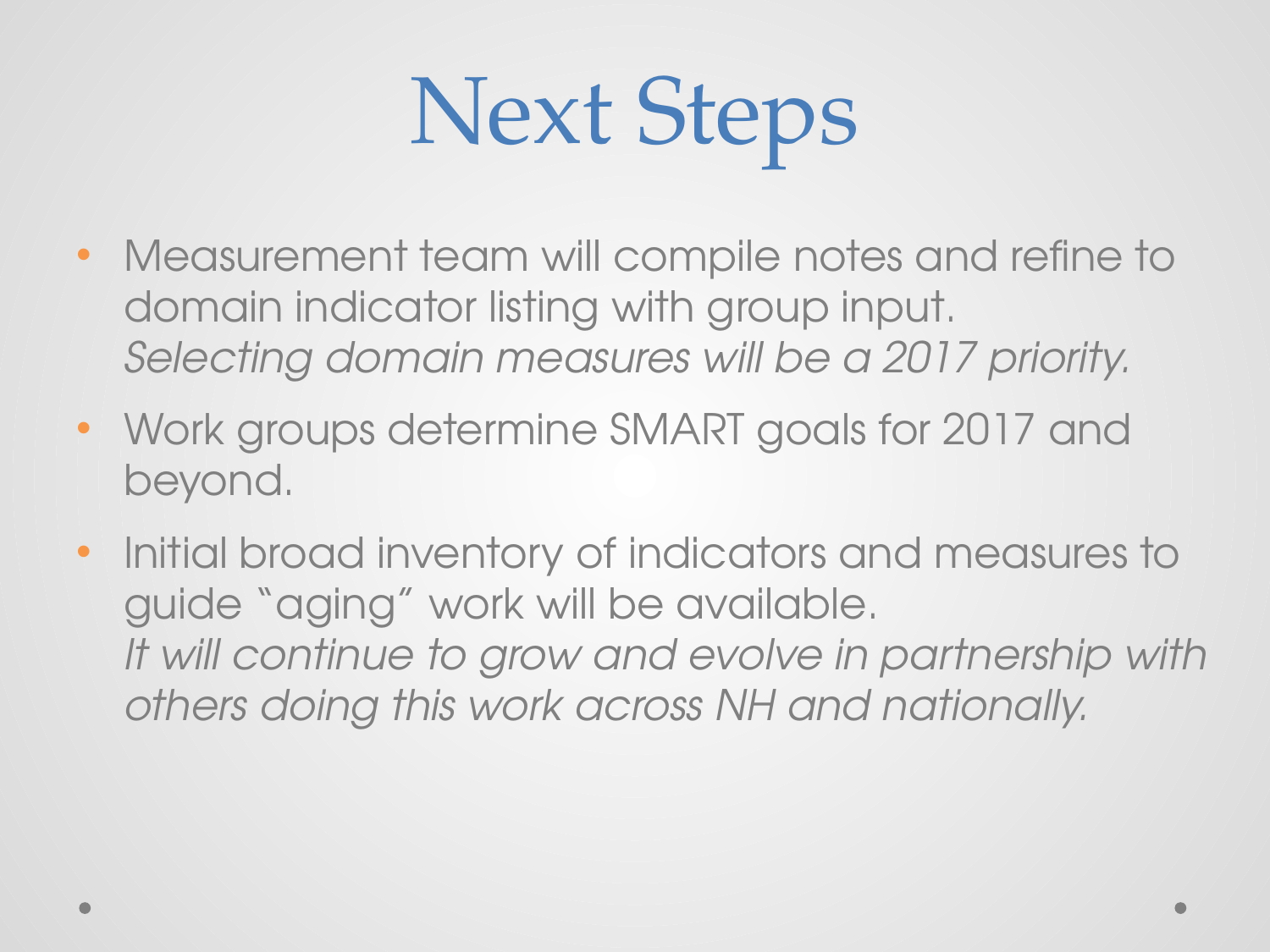

# Next Steps
Measurement team will compile notes and refine to domain indicator listing with group input.
Selecting domain measures will be a 2017 priority.
Work groups determine SMART goals for 2017 and beyond.
Initial broad inventory of indicators and measures to guide “aging” work will be available.
It will continue to grow and evolve in partnership with others doing this work across NH and nationally.